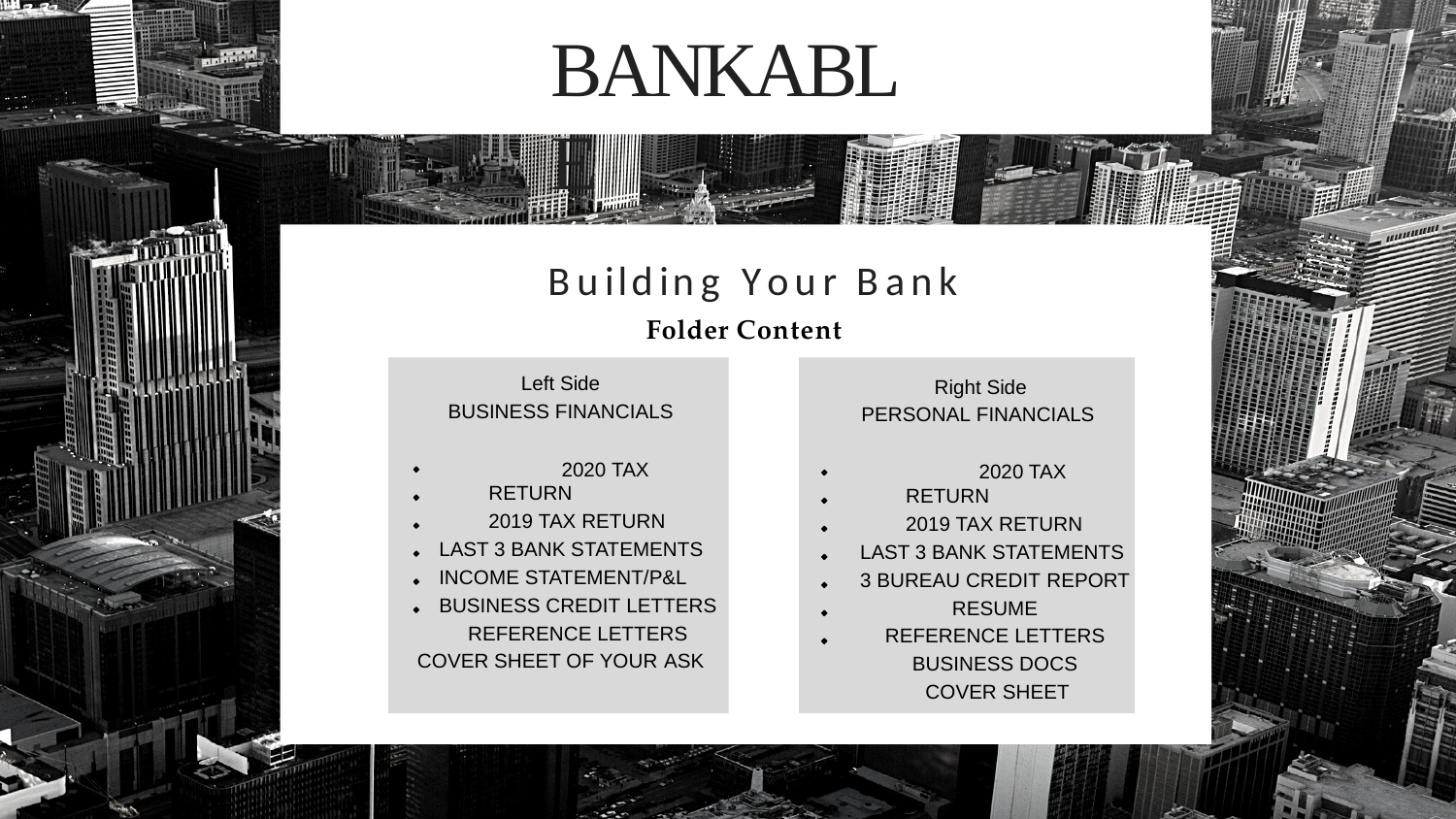

# BANKABLE

Building	Your	Bank
Folder Content

Left Side  BUSINESS FINANCIALS

2020 TAX RETURN
2019 TAX RETURN  LAST 3 BANK STATEMENTS  INCOME STATEMENT/P&L  BUSINESS CREDIT LETTERS
REFERENCE LETTERS  COVER SHEET OF YOUR ASK
Right Side  PERSONAL FINANCIALS

2020 TAX RETURN
2019 TAX RETURN  LAST 3 BANK STATEMENTS  3 BUREAU CREDIT REPORT
RESUME  REFERENCE LETTERS
BUSINESS DOCS  COVER SHEET